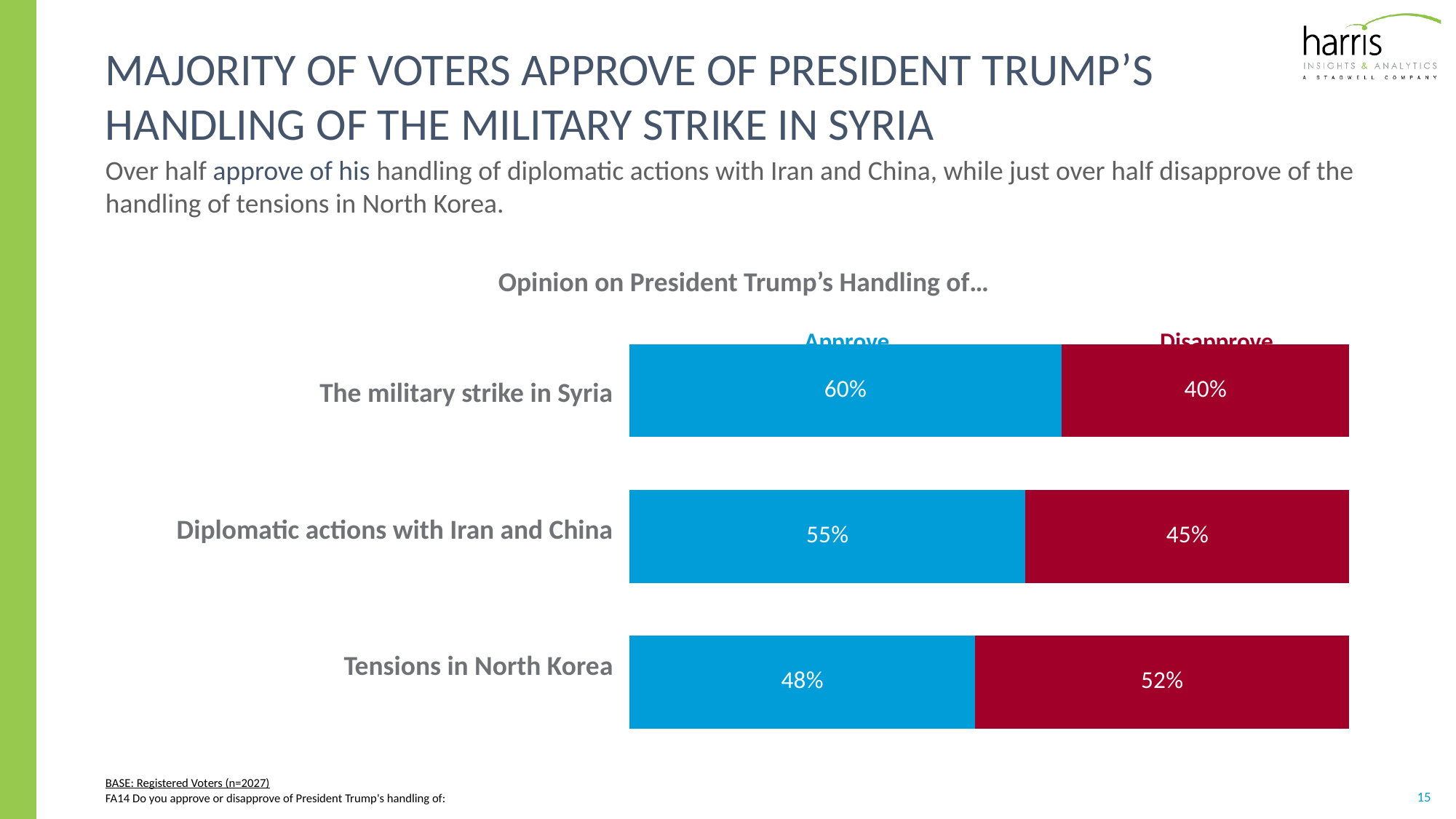

# Majority of voters approve of president trump’s handling of the military strike in syria
Over half approve of his handling of diplomatic actions with Iran and China, while just over half disapprove of the handling of tensions in North Korea.
Opinion on President Trump’s Handling of…
Approve
Disapprove

### Chart

| Category |  |  |
|---|---|---|
| Tensions in North Korea | 0.48 | 0.52 |
| Diplomatic actions with Iran and China | 0.55 | 0.45 |
| The military strike in Syria | 0.6 | 0.4 |
| The military strike in Syria |
| --- |
| Diplomatic actions with Iran and China |
| Tensions in North Korea |
BASE: Registered Voters (n=2027)
FA14 Do you approve or disapprove of President Trump's handling of: